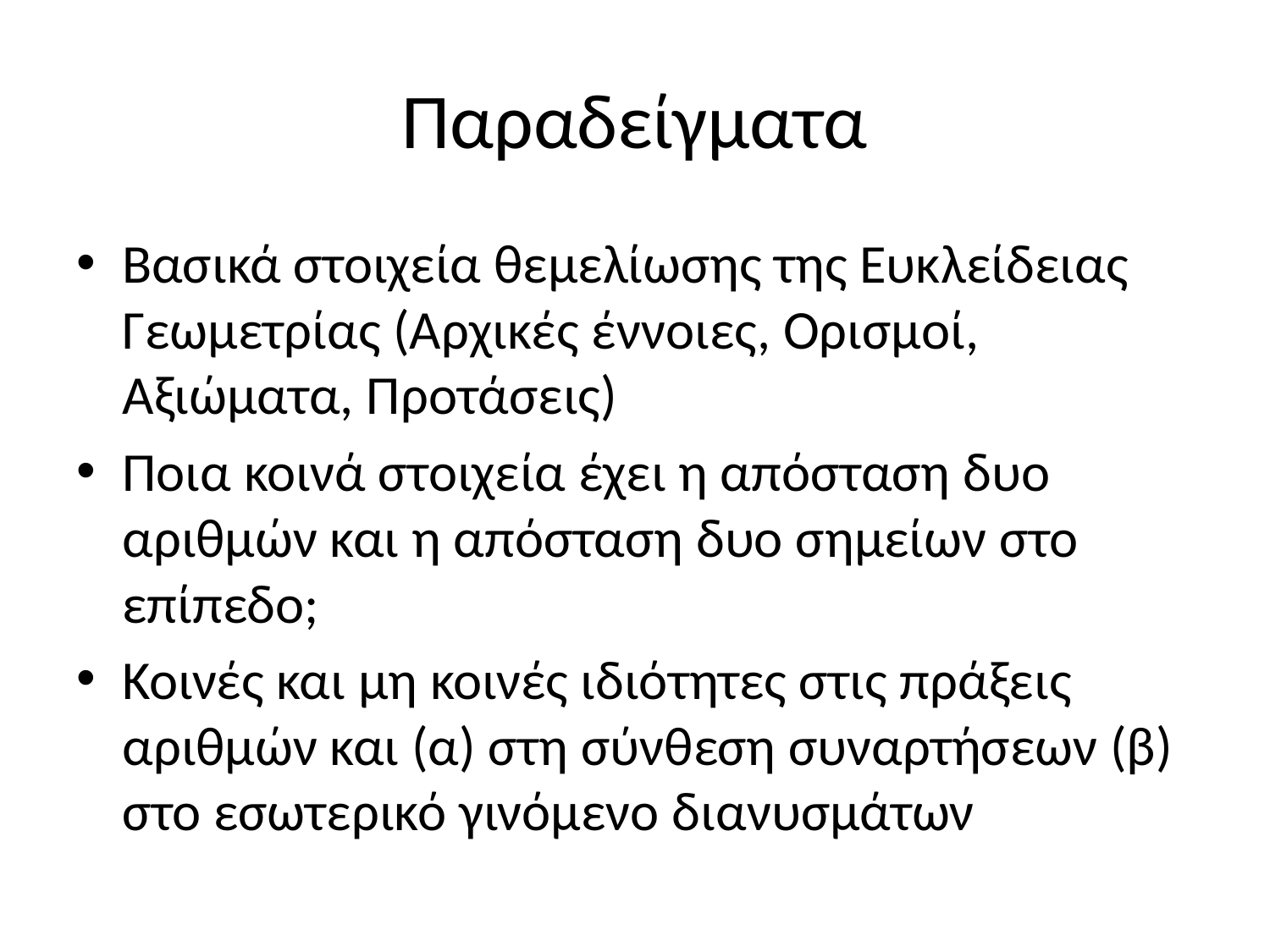

# Παραδείγματα
Βασικά στοιχεία θεμελίωσης της Ευκλείδειας Γεωμετρίας (Αρχικές έννοιες, Ορισμοί, Αξιώματα, Προτάσεις)
Ποια κοινά στοιχεία έχει η απόσταση δυο αριθμών και η απόσταση δυο σημείων στο επίπεδο;
Κοινές και μη κοινές ιδιότητες στις πράξεις αριθμών και (α) στη σύνθεση συναρτήσεων (β) στο εσωτερικό γινόμενο διανυσμάτων